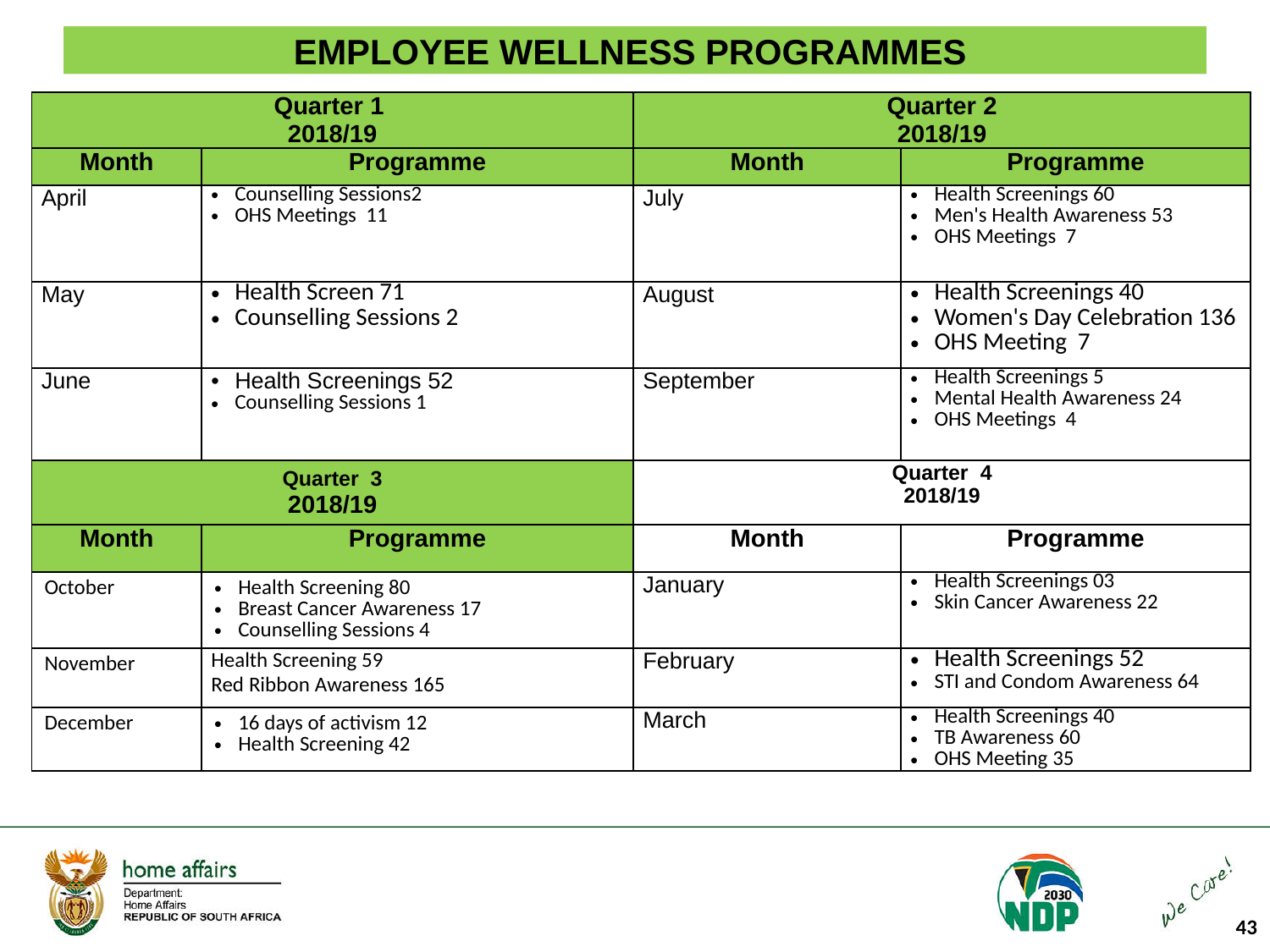

# EMPLOYEE WELLNESS PROGRAMMES
| Quarter 1 2018/19 |  | Quarter 2 2018/19 |  |
| --- | --- | --- | --- |
| Month | Programme | Month | Programme |
| April | Counselling Sessions2 OHS Meetings 11 | July | Health Screenings 60 Men's Health Awareness 53 OHS Meetings 7 |
| May | Health Screen 71 Counselling Sessions 2 | August | Health Screenings 40 Women's Day Celebration 136 OHS Meeting 7 |
| June | Health Screenings 52 Counselling Sessions 1 | September | Health Screenings 5 Mental Health Awareness 24 OHS Meetings 4 |
| Quarter 3 2018/19 |  | Quarter 4 2018/19 |  |
| Month | Programme | Month | Programme |
| October | Health Screening 80 Breast Cancer Awareness 17 Counselling Sessions 4 | January | Health Screenings 03 Skin Cancer Awareness 22 |
| November | Health Screening 59 Red Ribbon Awareness 165 | February | Health Screenings 52 STI and Condom Awareness 64 |
| December | 16 days of activism 12 Health Screening 42 | March | Health Screenings 40 TB Awareness 60 OHS Meeting 35 |
43